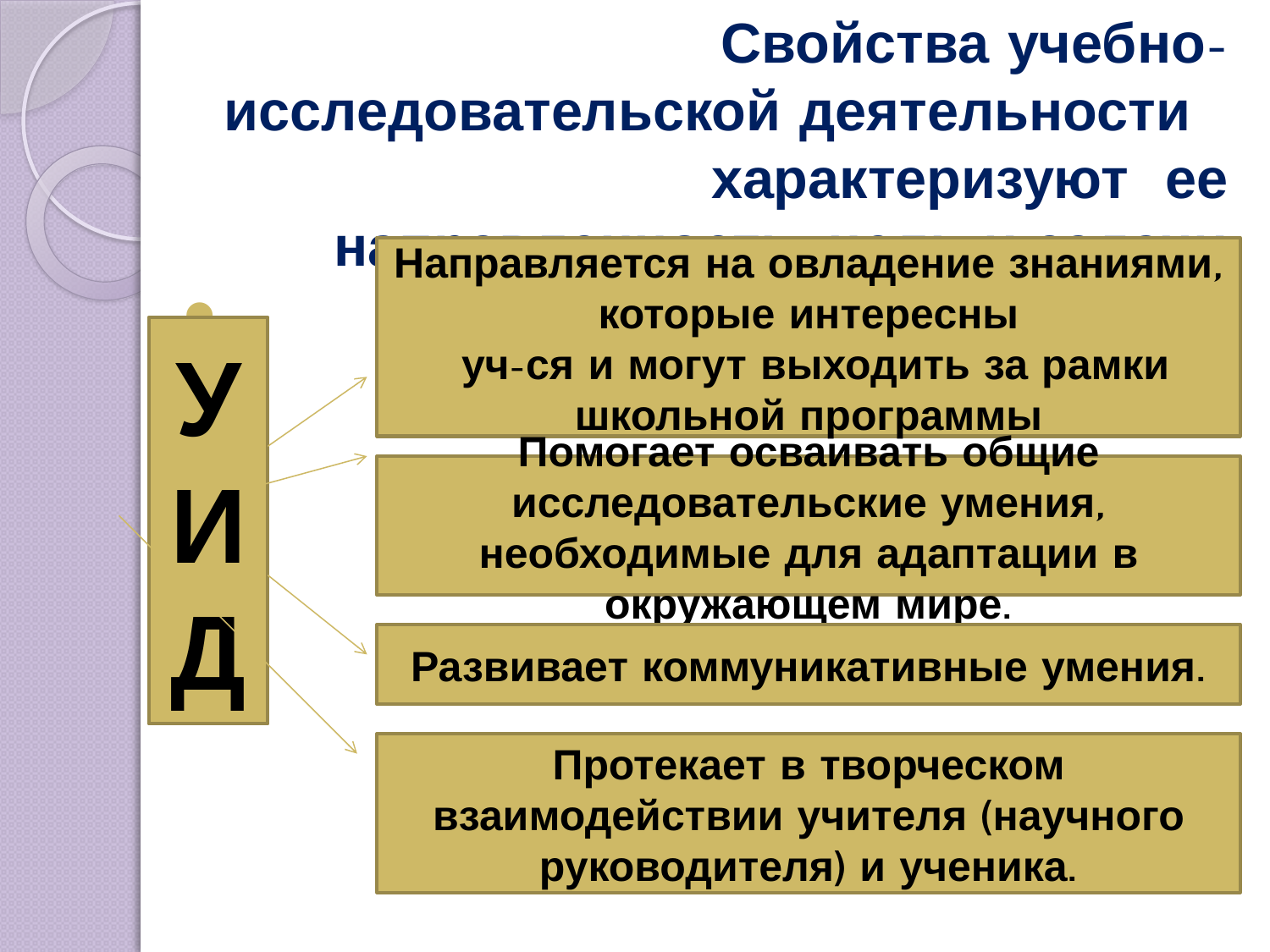

Свойства учебно-исследовательской деятельности         характеризуют  ее направленность, цель и задачи

#
Направляется на овладение знаниями, которые интересны
 уч-ся и могут выходить за рамки школьной программы
У
И
Д
Помогает осваивать общие исследовательские умения, необходимые для адаптации в окружающем мире.
Развивает коммуникативные умения.
Протекает в творческом взаимодействии учителя (научного руководителя) и ученика.